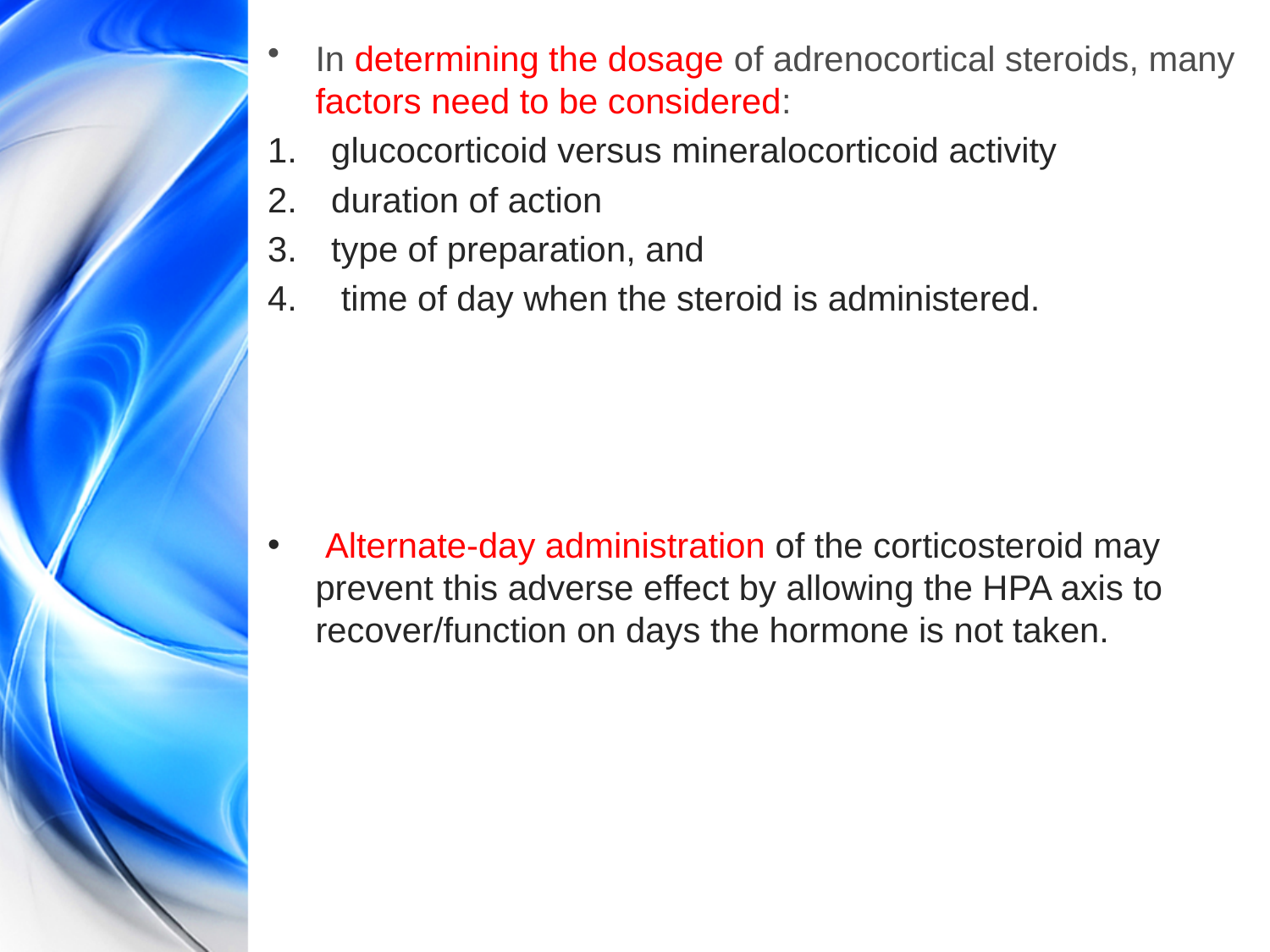

In determining the dosage of adrenocortical steroids, many factors need to be considered:
glucocorticoid versus mineralocorticoid activity
duration of action
type of preparation, and
 time of day when the steroid is administered.

 Alternate-day administration of the corticosteroid may prevent this adverse effect by allowing the HPA axis to recover/function on days the hormone is not taken.